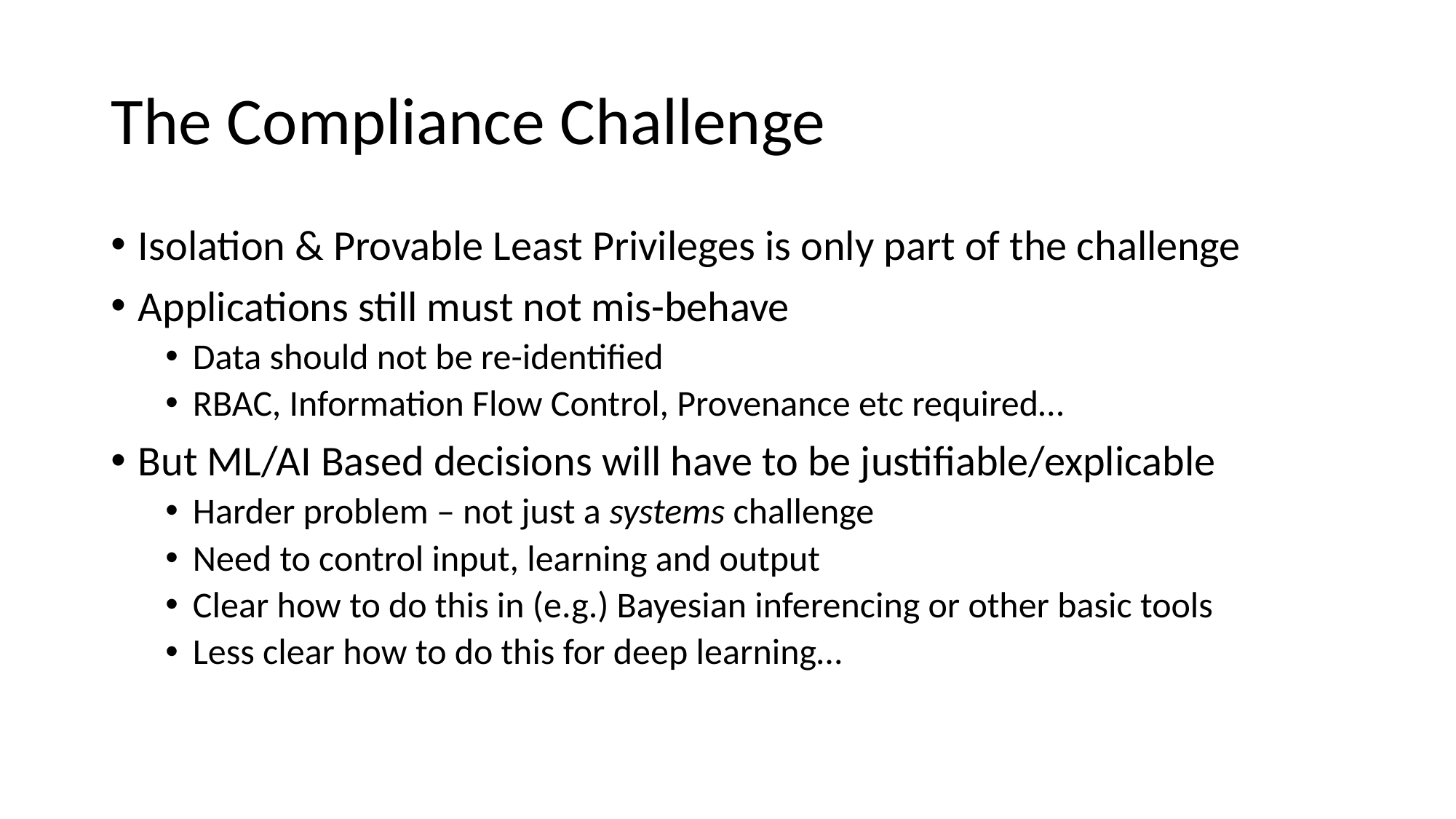

# The Compliance Challenge
Isolation & Provable Least Privileges is only part of the challenge
Applications still must not mis-behave
Data should not be re-identified
RBAC, Information Flow Control, Provenance etc required…
But ML/AI Based decisions will have to be justifiable/explicable
Harder problem – not just a systems challenge
Need to control input, learning and output
Clear how to do this in (e.g.) Bayesian inferencing or other basic tools
Less clear how to do this for deep learning…